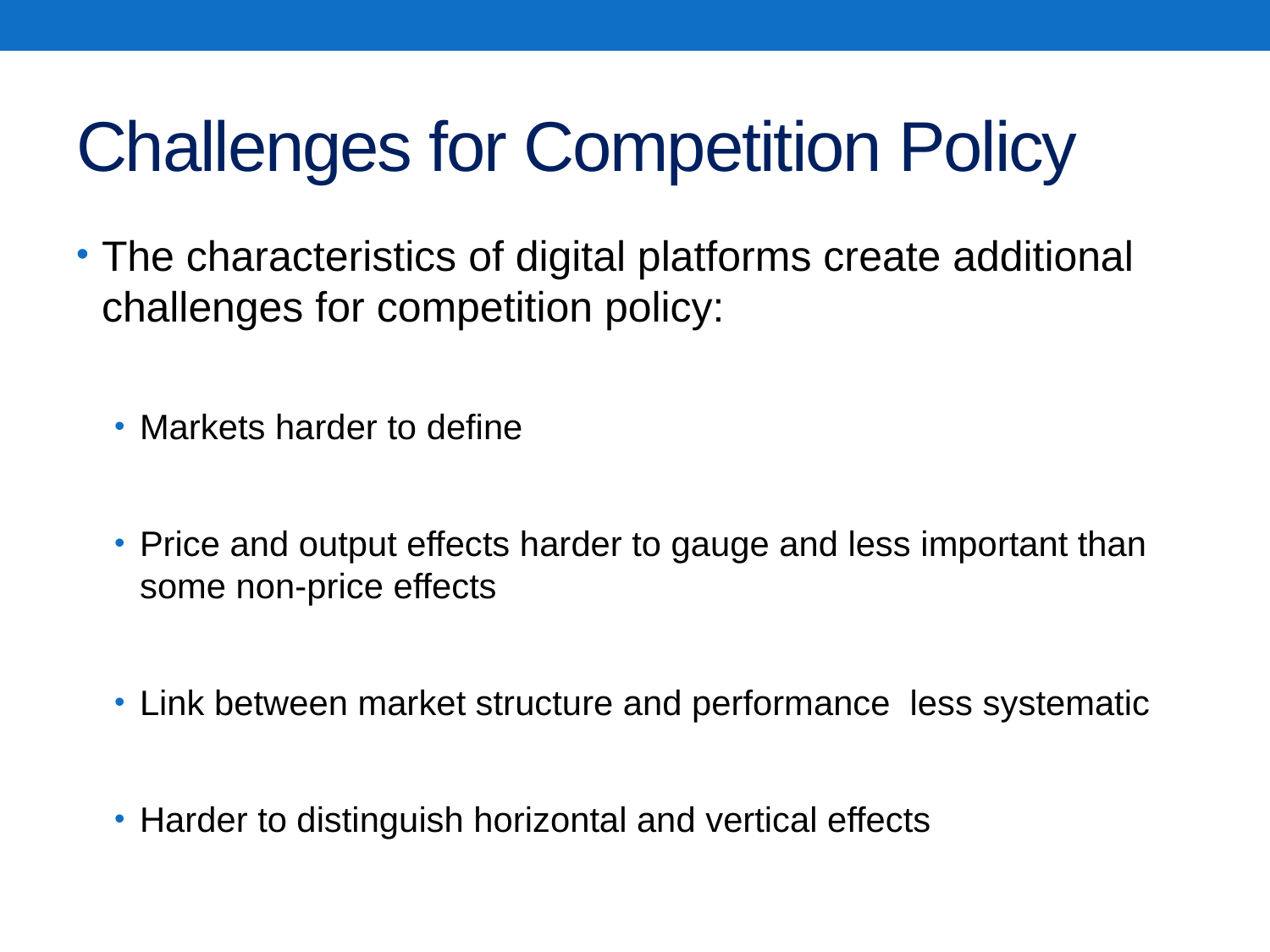

# Challenges for Competition Policy
The characteristics of digital platforms create additional challenges for competition policy:

Markets harder to define

Price and output effects harder to gauge and less important than some non-price effects

Link between market structure and performance  less systematic

Harder to distinguish horizontal and vertical effects